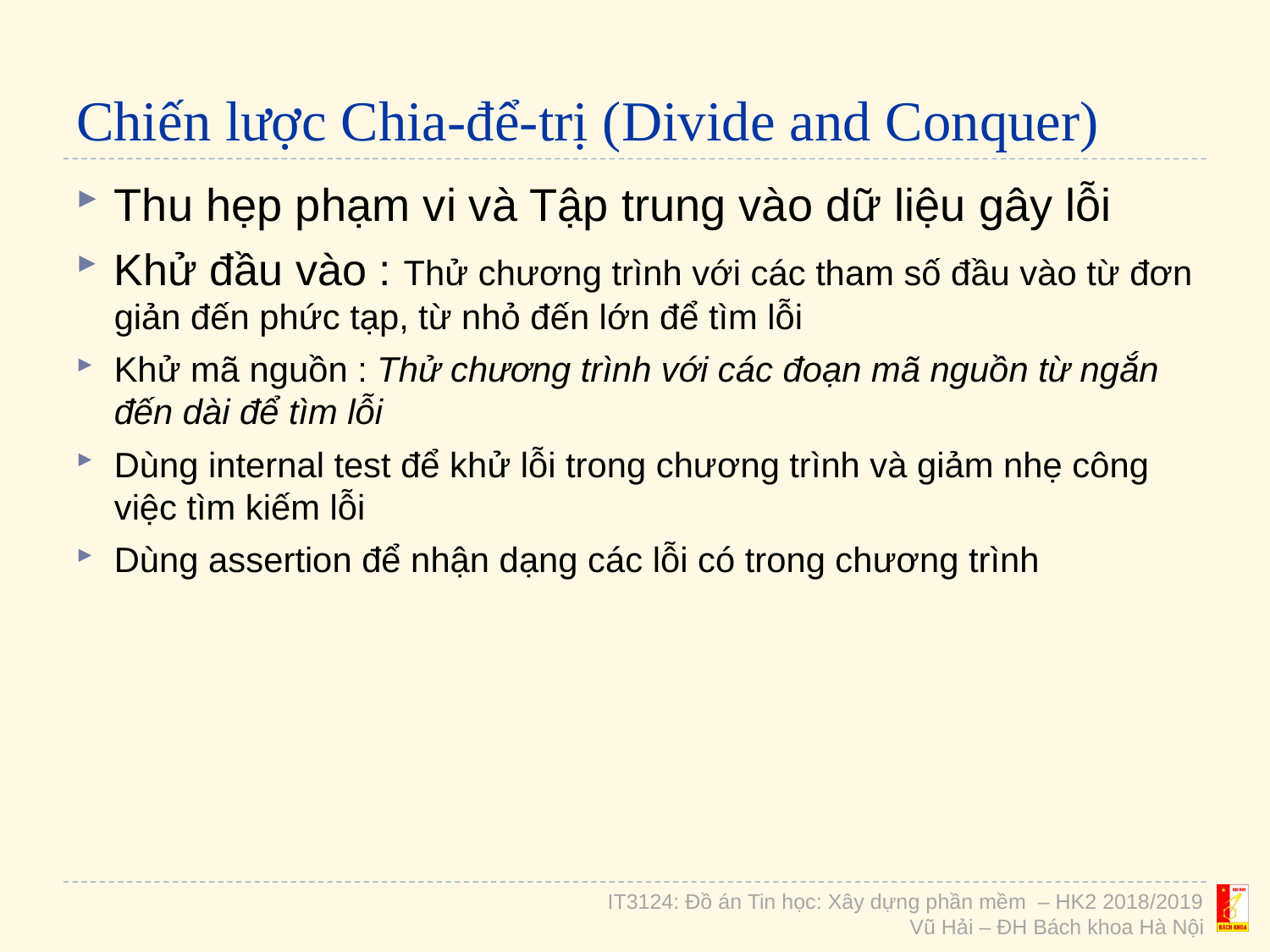

# Chiến lược Chia-để-trị (Divide and Conquer)
Thu hẹp phạm vi và Tập trung vào dữ liệu gây lỗi
Khử đầu vào : Thử chương trình với các tham số đầu vào từ đơn giản đến phức tạp, từ nhỏ đến lớn để tìm lỗi
Khử mã nguồn : Thử chương trình với các đoạn mã nguồn từ ngắn đến dài để tìm lỗi
Dùng internal test để khử lỗi trong chương trình và giảm nhẹ công việc tìm kiếm lỗi
Dùng assertion để nhận dạng các lỗi có trong chương trình